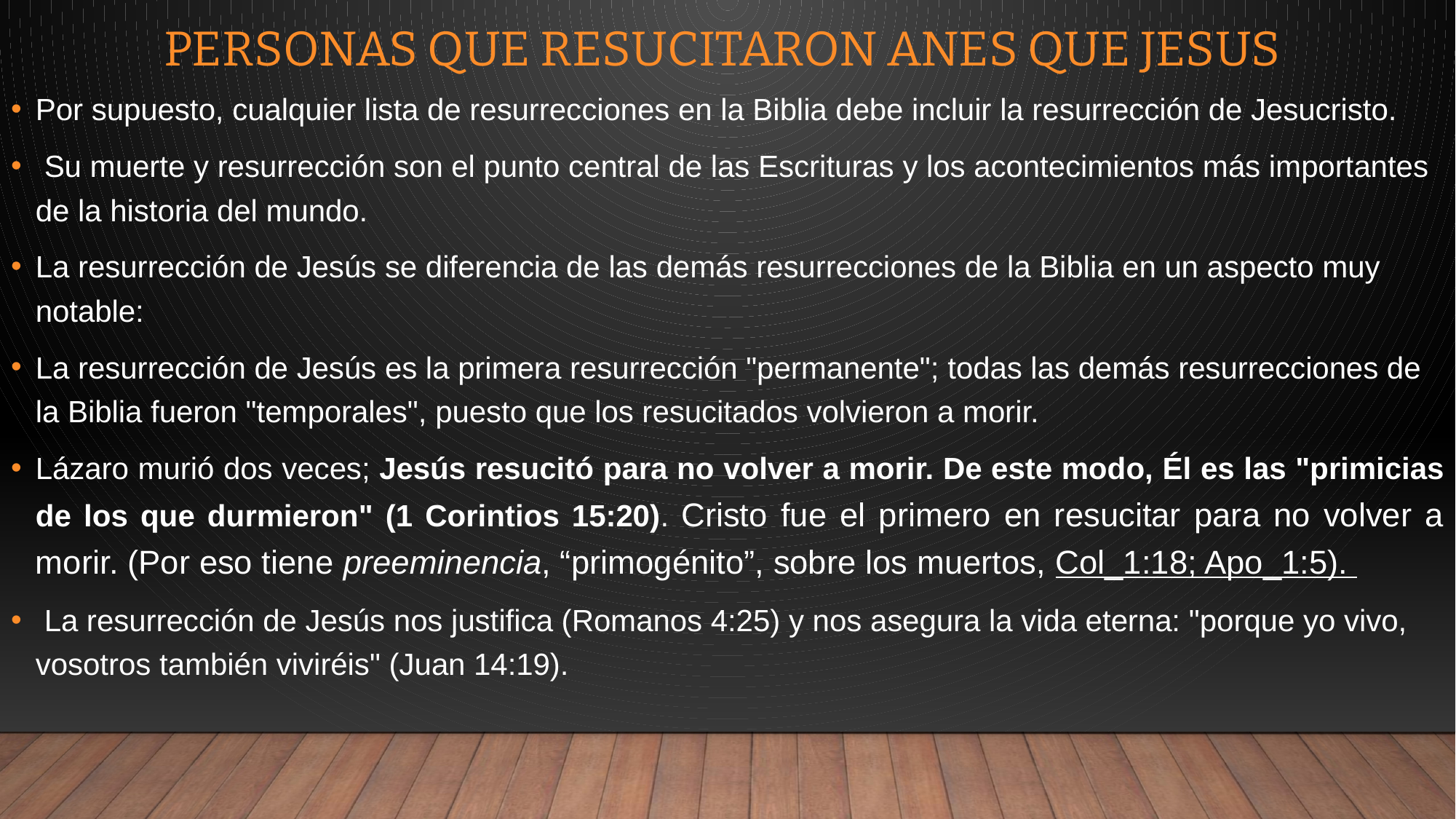

# Personas que resucitaron anes que jesus
Por supuesto, cualquier lista de resurrecciones en la Biblia debe incluir la resurrección de Jesucristo.
 Su muerte y resurrección son el punto central de las Escrituras y los acontecimientos más importantes de la historia del mundo.
La resurrección de Jesús se diferencia de las demás resurrecciones de la Biblia en un aspecto muy notable:
La resurrección de Jesús es la primera resurrección "permanente"; todas las demás resurrecciones de la Biblia fueron "temporales", puesto que los resucitados volvieron a morir.
Lázaro murió dos veces; Jesús resucitó para no volver a morir. De este modo, Él es las "primicias de los que durmieron" (1 Corintios 15:20). Cristo fue el primero en resucitar para no volver a morir. (Por eso tiene preeminencia, “primogénito”, sobre los muertos, Col_1:18; Apo_1:5).
 La resurrección de Jesús nos justifica (Romanos 4:25) y nos asegura la vida eterna: "porque yo vivo, vosotros también viviréis" (Juan 14:19).